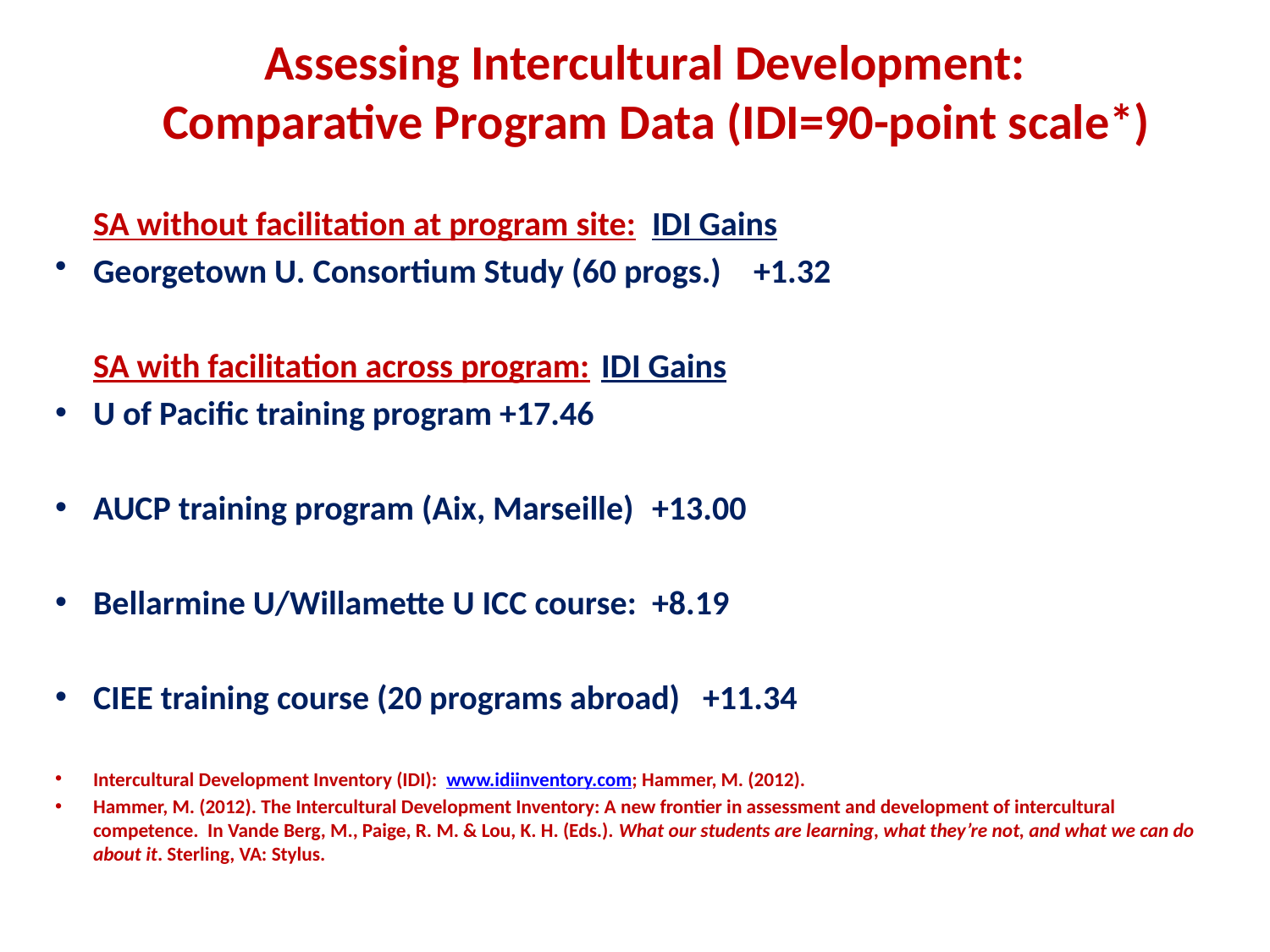

Assessing Intercultural Development:
Comparative Program Data (IDI=90-point scale*)

	SA without facilitation at program site: 		IDI Gains
Georgetown U. Consortium Study (60 progs.) 	+1.32

	SA with facilitation across program:		IDI Gains
U of Pacific training program			+17.46

AUCP training program (Aix, Marseille)		+13.00

Bellarmine U/Willamette U ICC course:		+8.19

CIEE training course (20 programs abroad) 	+11.34

Intercultural Development Inventory (IDI):  www.idiinventory.com; Hammer, M. (2012).
Hammer, M. (2012). The Intercultural Development Inventory: A new frontier in assessment and development of intercultural competence.  In Vande Berg, M., Paige, R. M. & Lou, K. H. (Eds.). What our students are learning, what they’re not, and what we can do about it. Sterling, VA: Stylus.